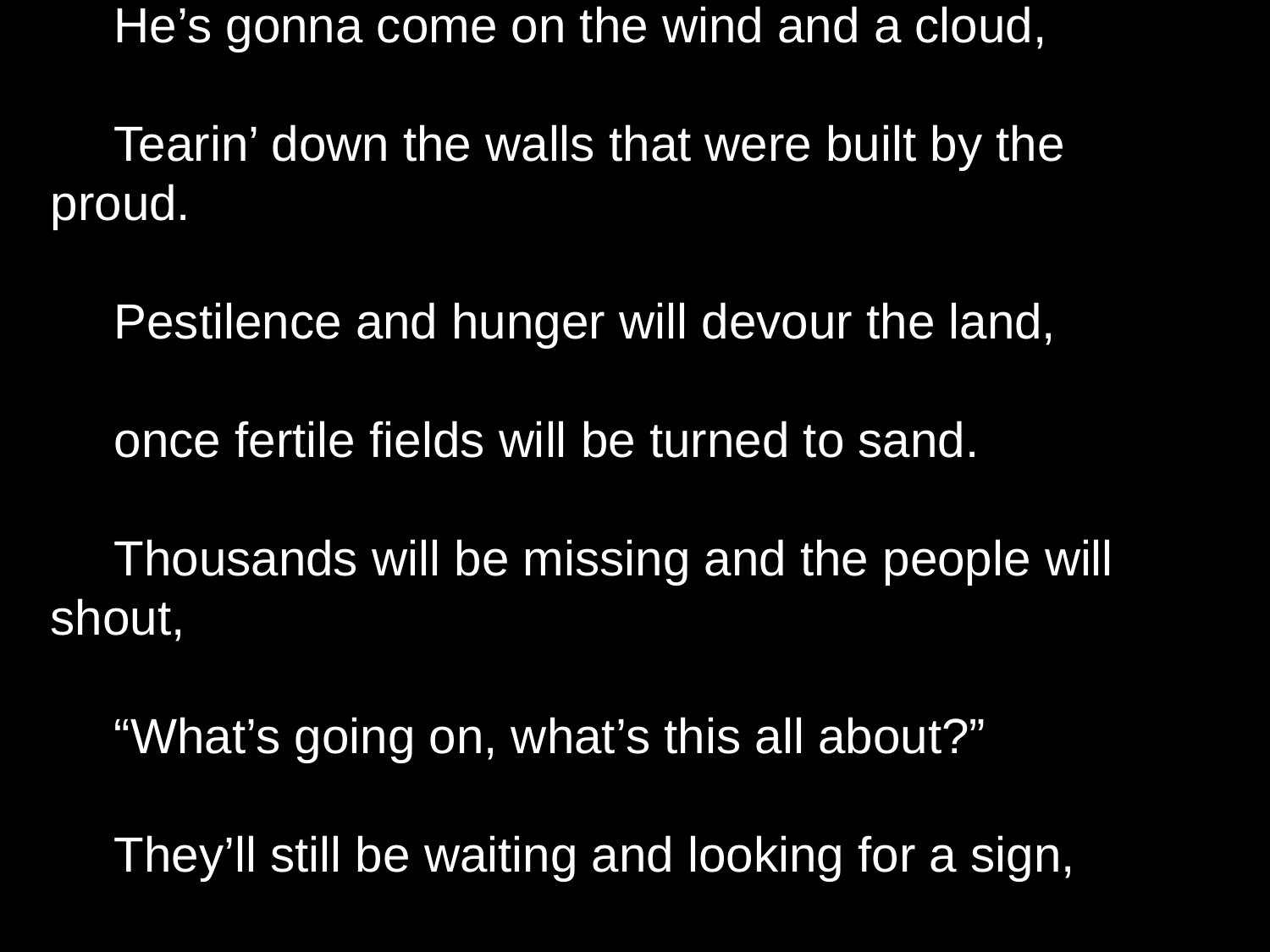

He’s gonna come on the wind and a cloud,

Tearin’ down the walls that were built by the proud.

Pestilence and hunger will devour the land,

once fertile fields will be turned to sand.

Thousands will be missing and the people will shout,

“What’s going on, what’s this all about?”

They’ll still be waiting and looking for a sign,

this trains a leaving don’t get left behind.